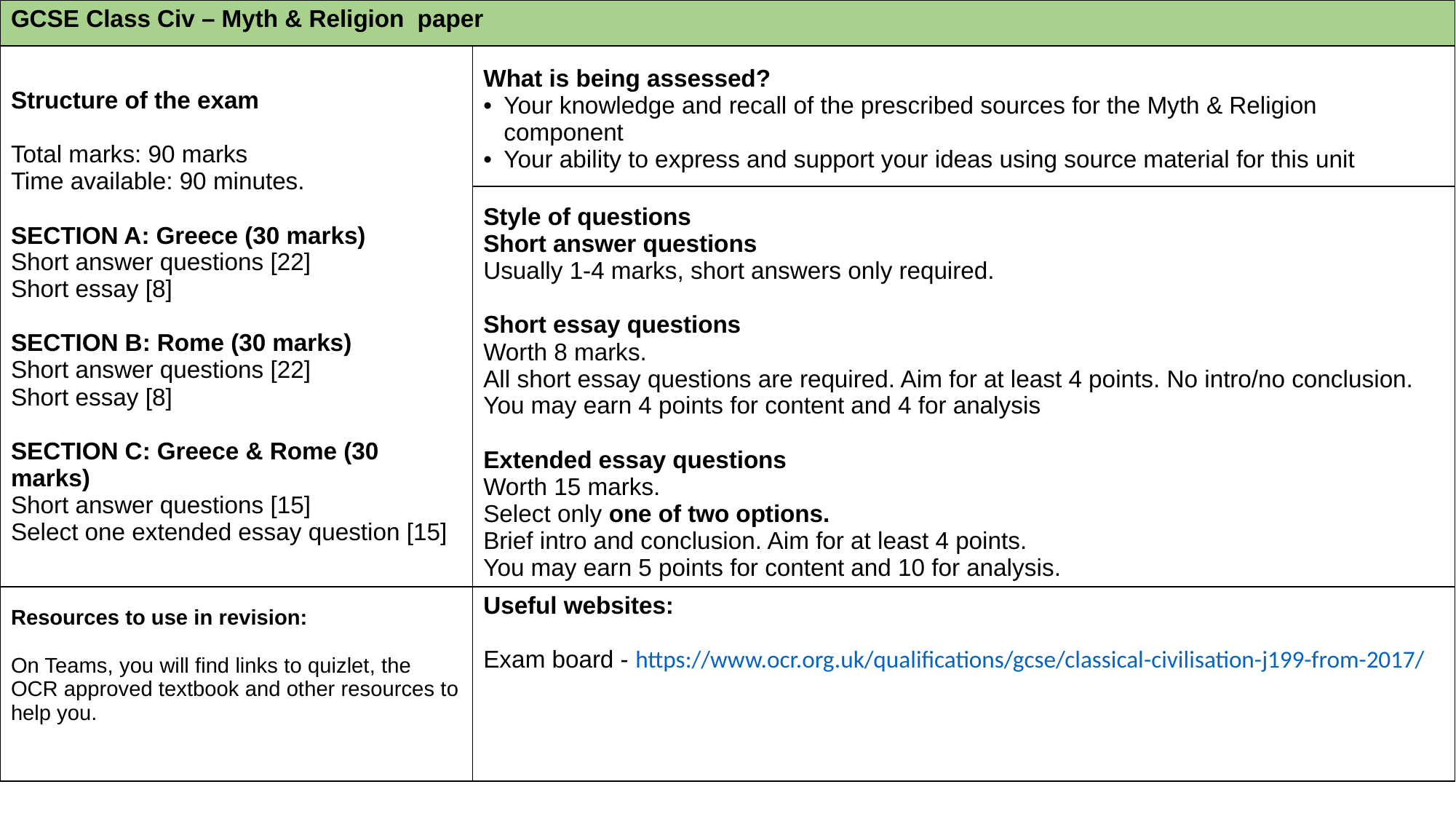

| GCSE Class Civ – Myth & Religion  paper |  |
| --- | --- |
| Structure of the exam Total marks: 90 marks Time available: 90 minutes. SECTION A: Greece (30 marks) Short answer questions [22] Short essay [8] SECTION B: Rome (30 marks) Short answer questions [22] Short essay [8] SECTION C: Greece & Rome (30 marks) Short answer questions [15] Select one extended essay question [15] | What is being assessed? Your knowledge and recall of the prescribed sources for the Myth & Religion component Your ability to express and support your ideas using source material for this unit |
|  | Style of questions Short answer questions Usually 1-4 marks, short answers only required. Short essay questions Worth 8 marks. All short essay questions are required. Aim for at least 4 points. No intro/no conclusion. You may earn 4 points for content and 4 for analysis Extended essay questions Worth 15 marks. Select only one of two options. Brief intro and conclusion. Aim for at least 4 points. You may earn 5 points for content and 10 for analysis. |
| Resources to use in revision: On Teams, you will find links to quizlet, the OCR approved textbook and other resources to help you. | Useful websites: Exam board - https://www.ocr.org.uk/qualifications/gcse/classical-civilisation-j199-from-2017/ |